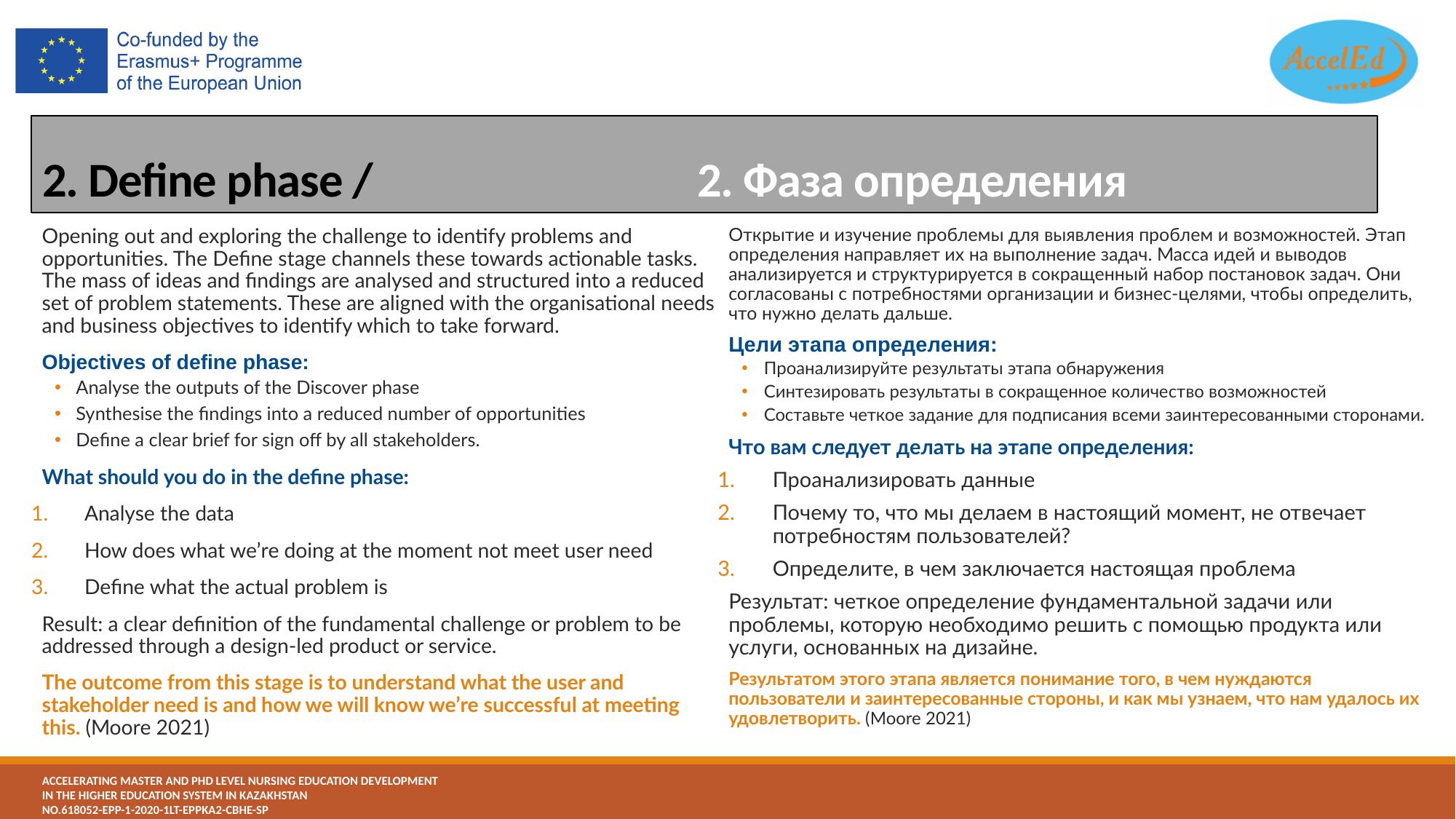

# 2. Define phase / 			2. Фаза определения
Открытие и изучение проблемы для выявления проблем и возможностей. Этап определения направляет их на выполнение задач. Масса идей и выводов анализируется и структурируется в сокращенный набор постановок задач. Они согласованы с потребностями организации и бизнес-целями, чтобы определить, что нужно делать дальше.
Цели этапа определения:
Проанализируйте результаты этапа обнаружения
Синтезировать результаты в сокращенное количество возможностей
Составьте четкое задание для подписания всеми заинтересованными сторонами.
Что вам следует делать на этапе определения:
Проанализировать данные
Почему то, что мы делаем в настоящий момент, не отвечает потребностям пользователей?
Определите, в чем заключается настоящая проблема
Результат: четкое определение фундаментальной задачи или проблемы, которую необходимо решить с помощью продукта или услуги, основанных на дизайне.
Результатом этого этапа является понимание того, в чем нуждаются пользователи и заинтересованные стороны, и как мы узнаем, что нам удалось их удовлетворить. (Moore 2021)
Opening out and exploring the challenge to identify problems and opportunities. The Define stage channels these towards actionable tasks. The mass of ideas and findings are analysed and structured into a reduced set of problem statements. These are aligned with the organisational needs and business objectives to identify which to take forward.
Objectives of define phase:
Analyse the outputs of the Discover phase
Synthesise the findings into a reduced number of opportunities
Define a clear brief for sign off by all stakeholders.
What should you do in the define phase:
Analyse the data
How does what we’re doing at the moment not meet user need
Define what the actual problem is
Result: a clear definition of the fundamental challenge or problem to be addressed through a design-led product or service.
The outcome from this stage is to understand what the user and stakeholder need is and how we will know we’re successful at meeting this. (Moore 2021)